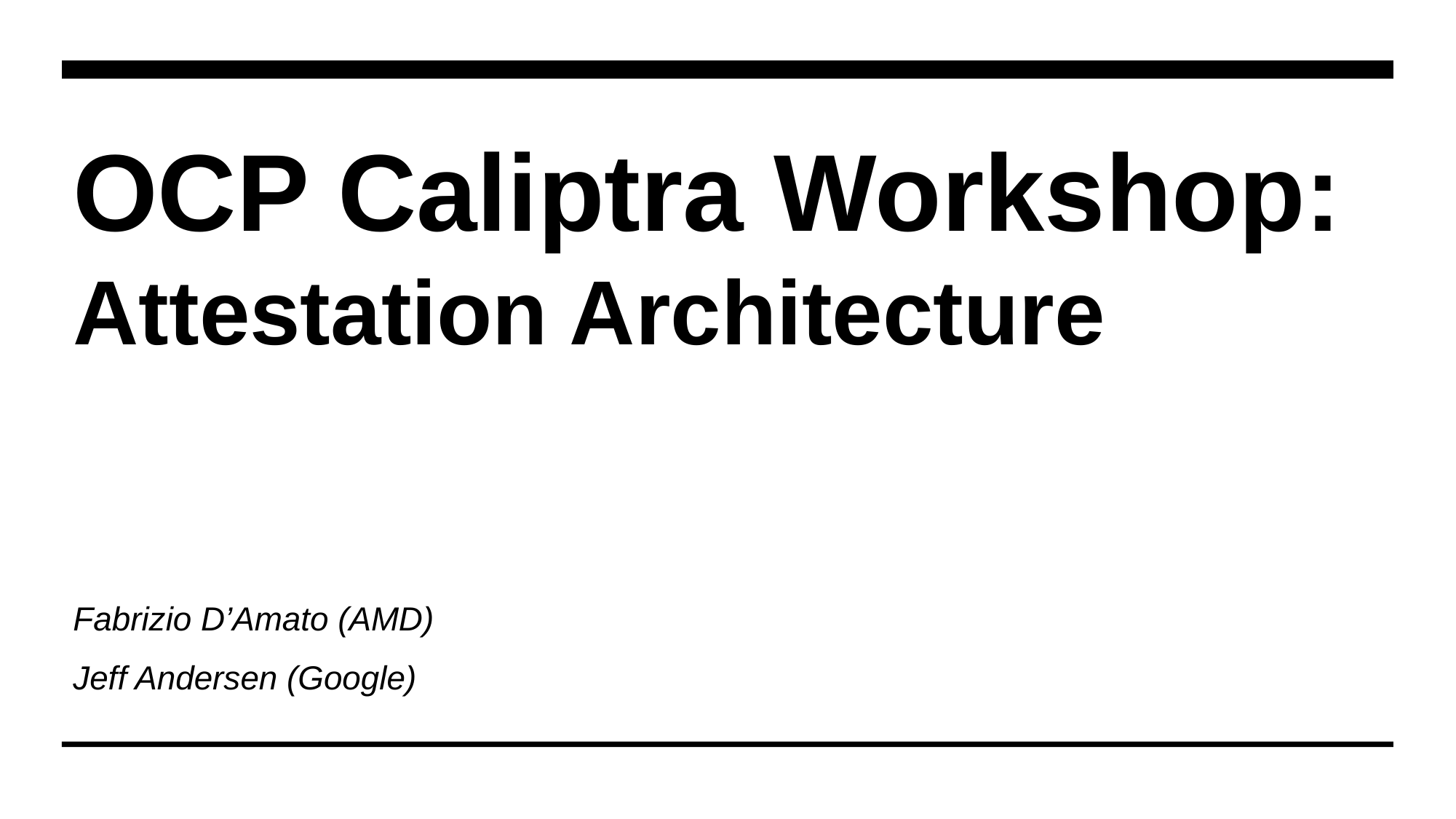

# OCP Caliptra Workshop: Attestation Architecture
Fabrizio D’Amato (AMD)
Jeff Andersen (Google)